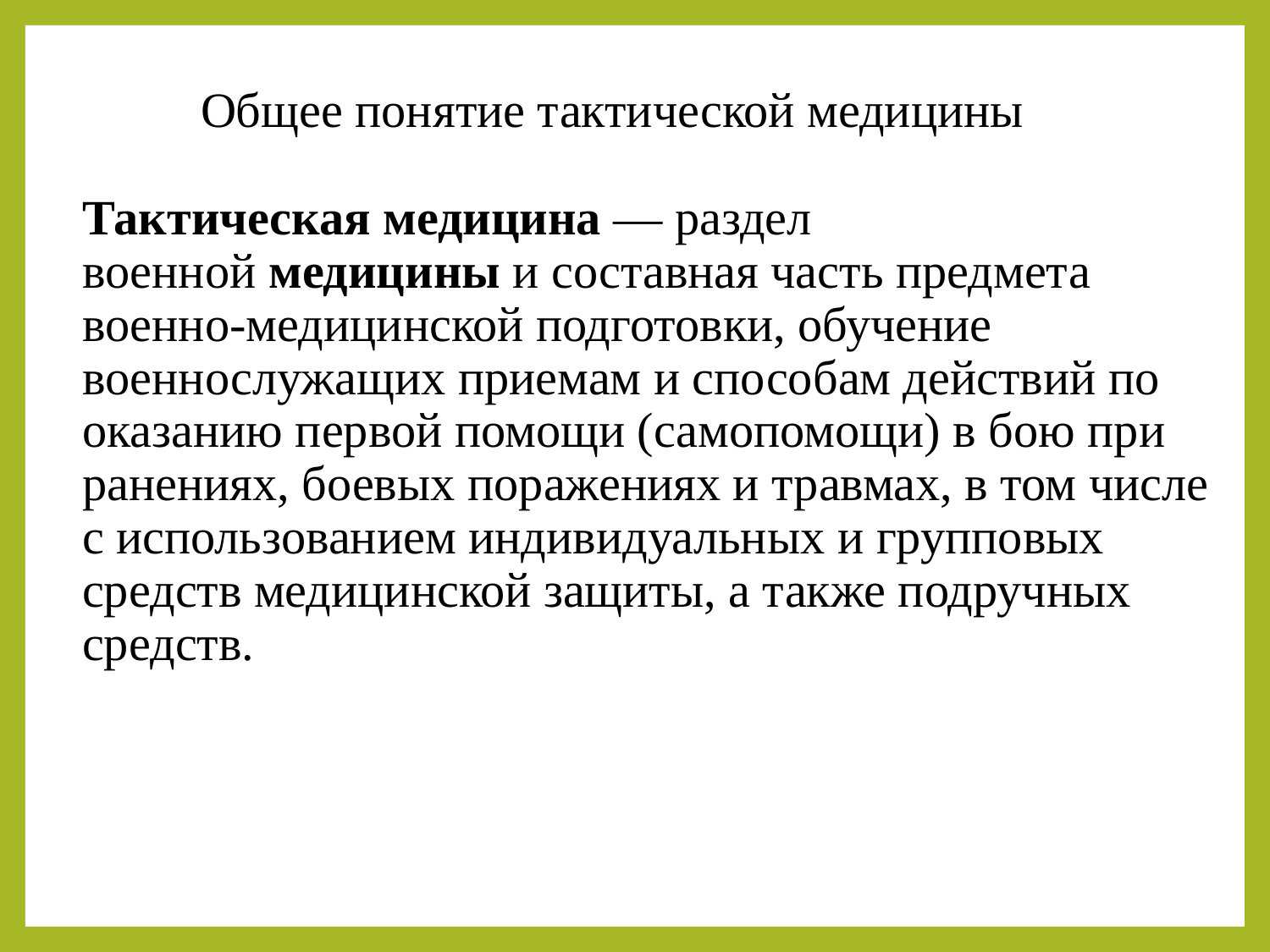

# Общее понятие тактической медицины
Тактическая медицина — раздел военной медицины и составная часть предмета военно-медицинской подготовки, обучение военнослужащих приемам и способам действий по оказанию первой помощи (самопомощи) в бою при ранениях, боевых поражениях и травмах, в том числе с использованием индивидуальных и групповых средств медицинской защиты, а также подручных средств.